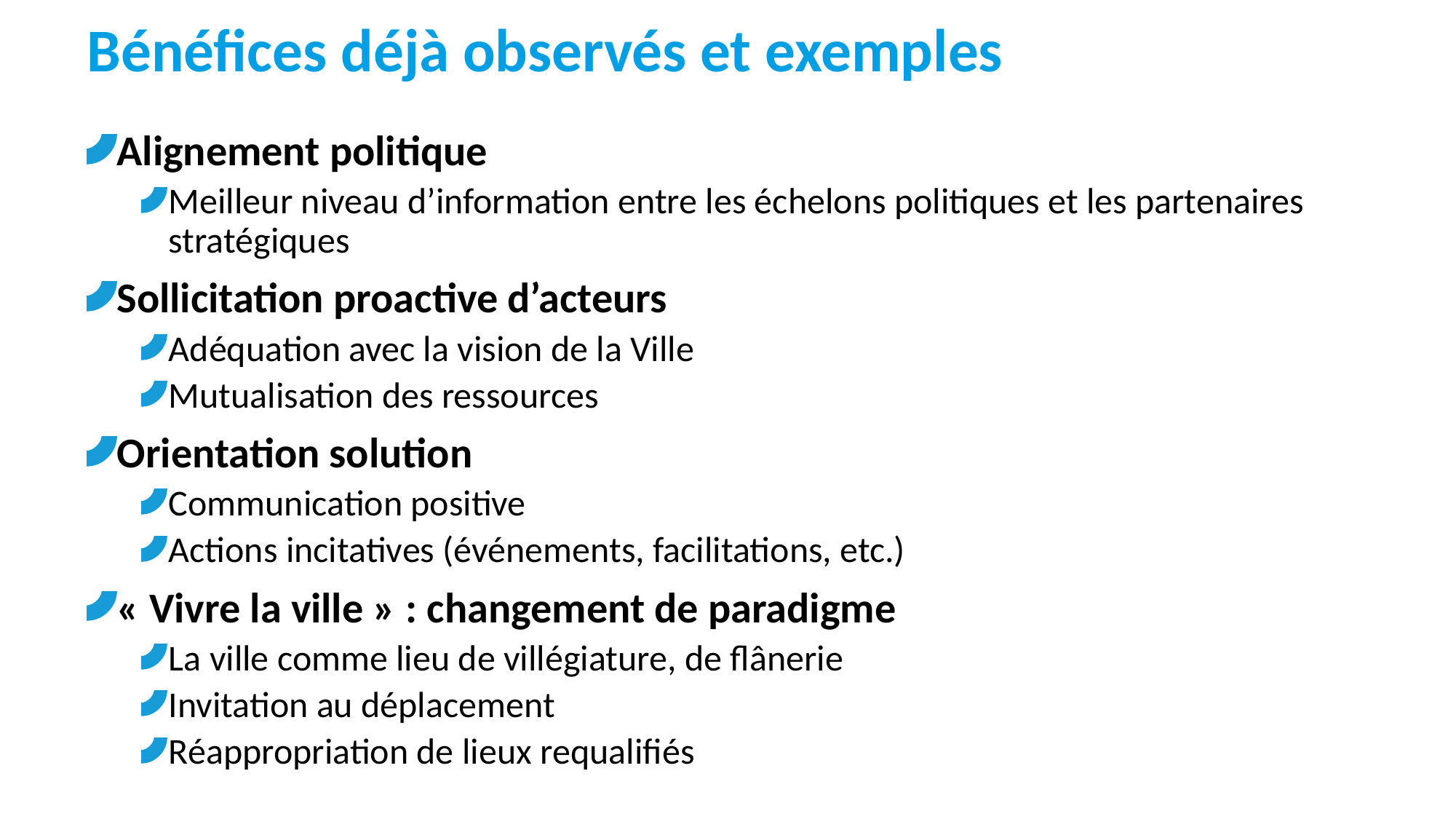

# Bénéfices déjà observés et exemples
Alignement politique
Meilleur niveau d’information entre les échelons politiques et les partenaires stratégiques
Sollicitation proactive d’acteurs
Adéquation avec la vision de la Ville
Mutualisation des ressources
Orientation solution
Communication positive
Actions incitatives (événements, facilitations, etc.)
« Vivre la ville » : changement de paradigme
La ville comme lieu de villégiature, de flânerie
Invitation au déplacement
Réappropriation de lieux requalifiés